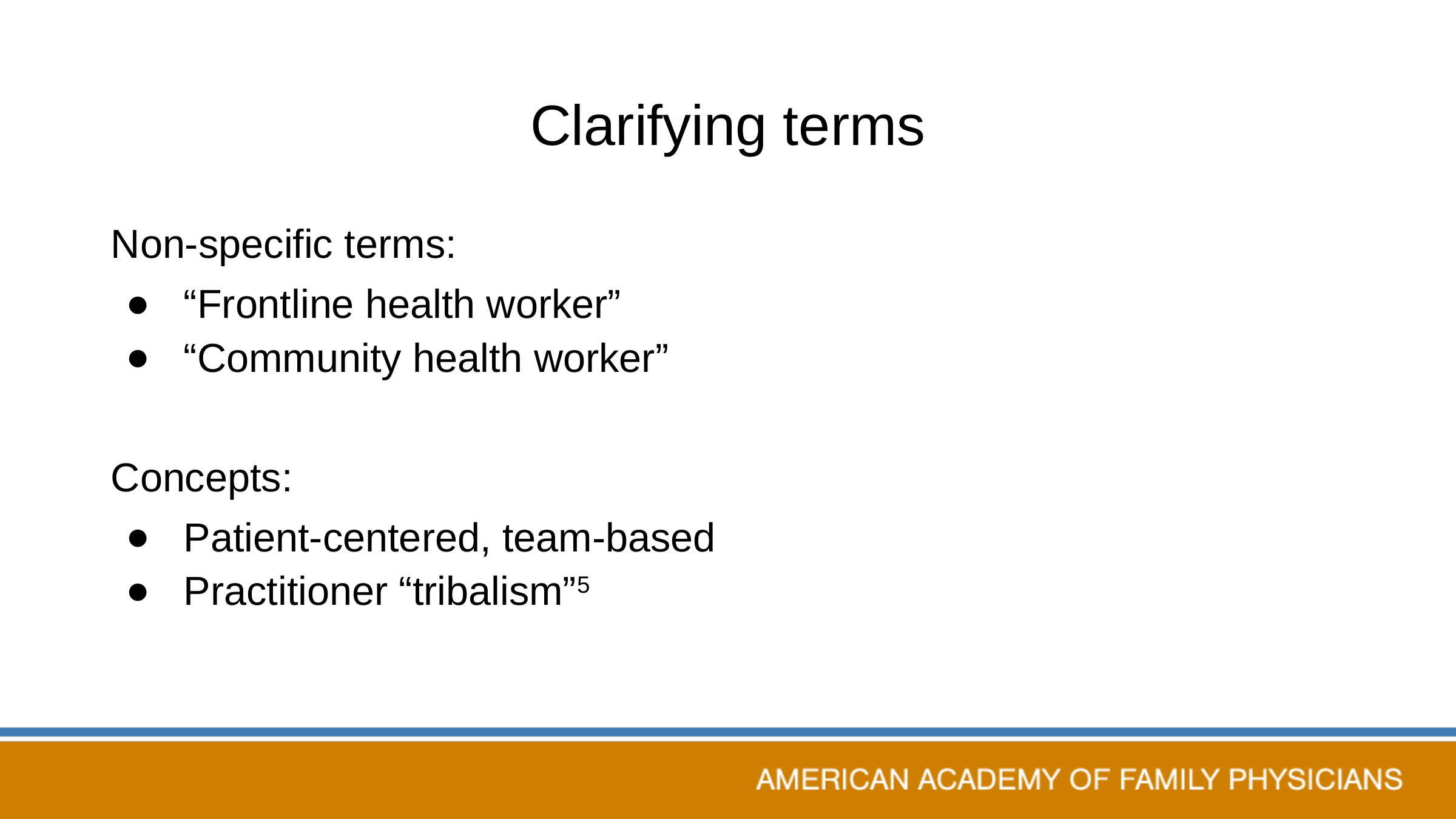

# Clarifying terms
Non-specific terms:
“Frontline health worker”
“Community health worker”

Concepts:
Patient-centered, team-based
Practitioner “tribalism”5